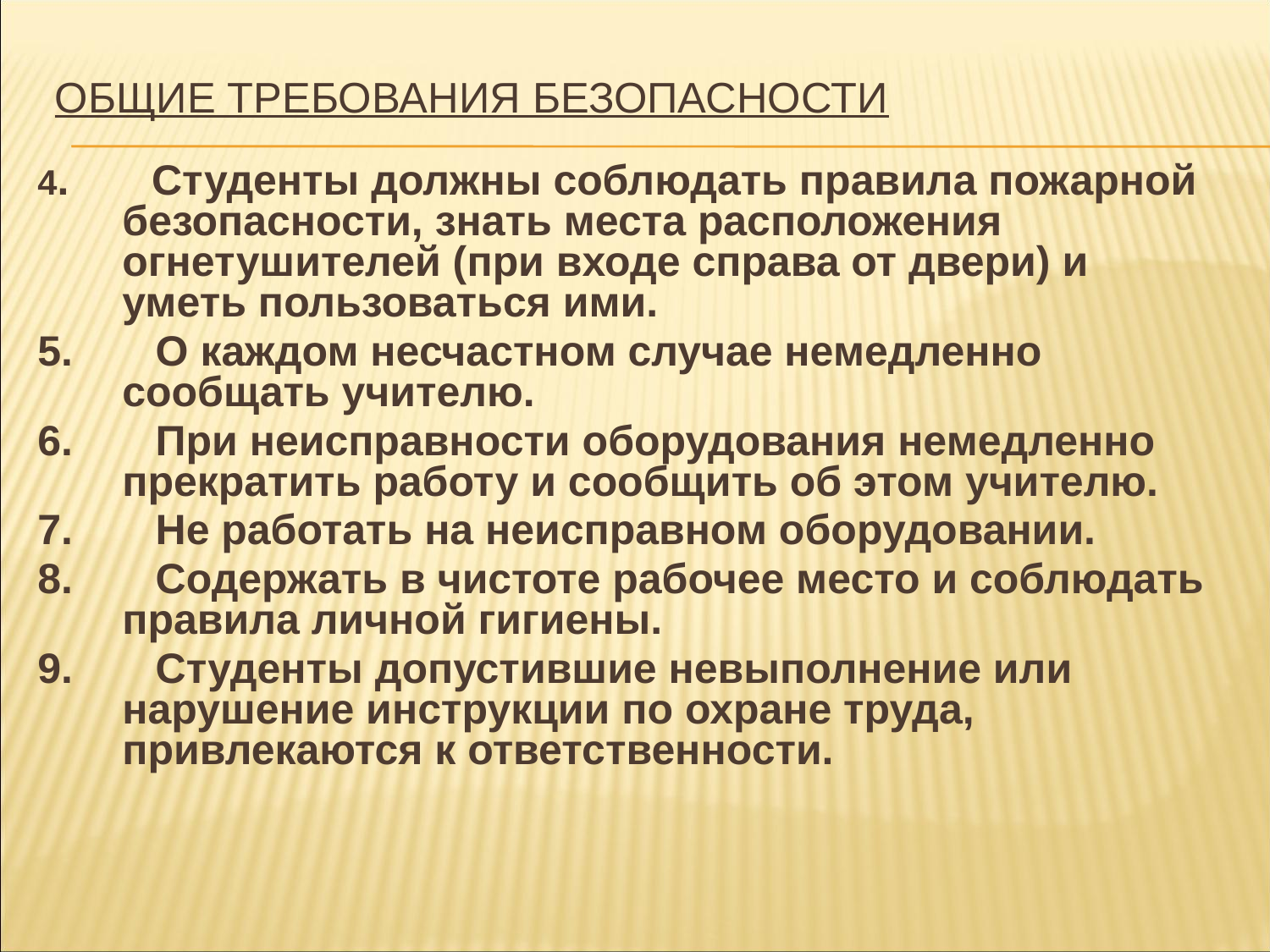

# Общие требования безопасности
4.       Студенты должны соблюдать правила пожарной безопасности, знать места расположения огнетушителей (при входе справа от двери) и уметь пользоваться ими.
5.       О каждом несчастном случае немедленно сообщать учителю.
6.       При неисправности оборудования немедленно прекратить работу и сообщить об этом учителю.
7.       Не работать на неисправном оборудовании.
8.       Содержать в чистоте рабочее место и соблюдать правила личной гигиены.
9.       Студенты допустившие невыполнение или нарушение инструкции по охране труда, привлекаются к ответственности.